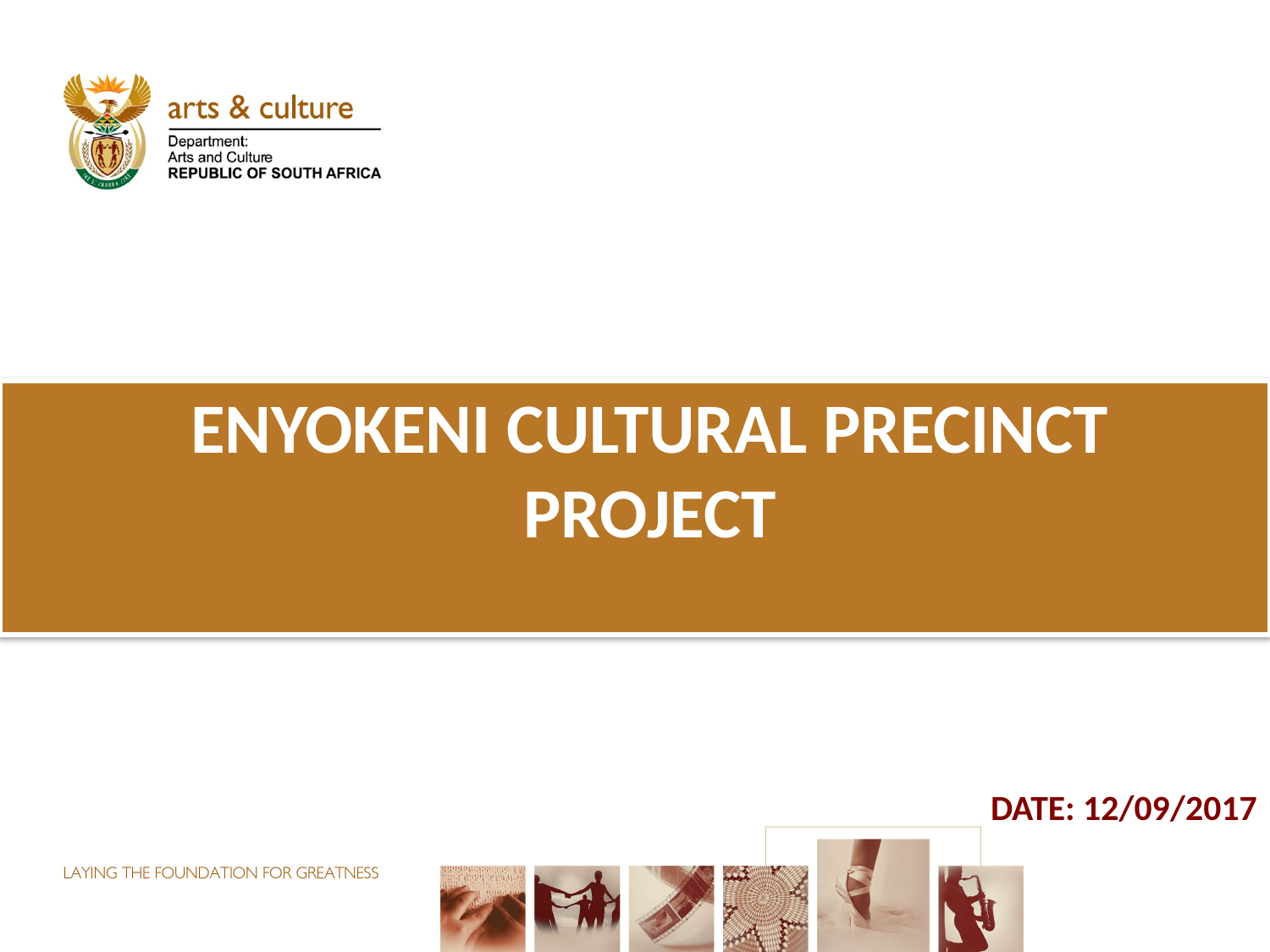

# ENYOKENI CULTURAL PRECINCT PROJECT

DATE: 12/09/2017